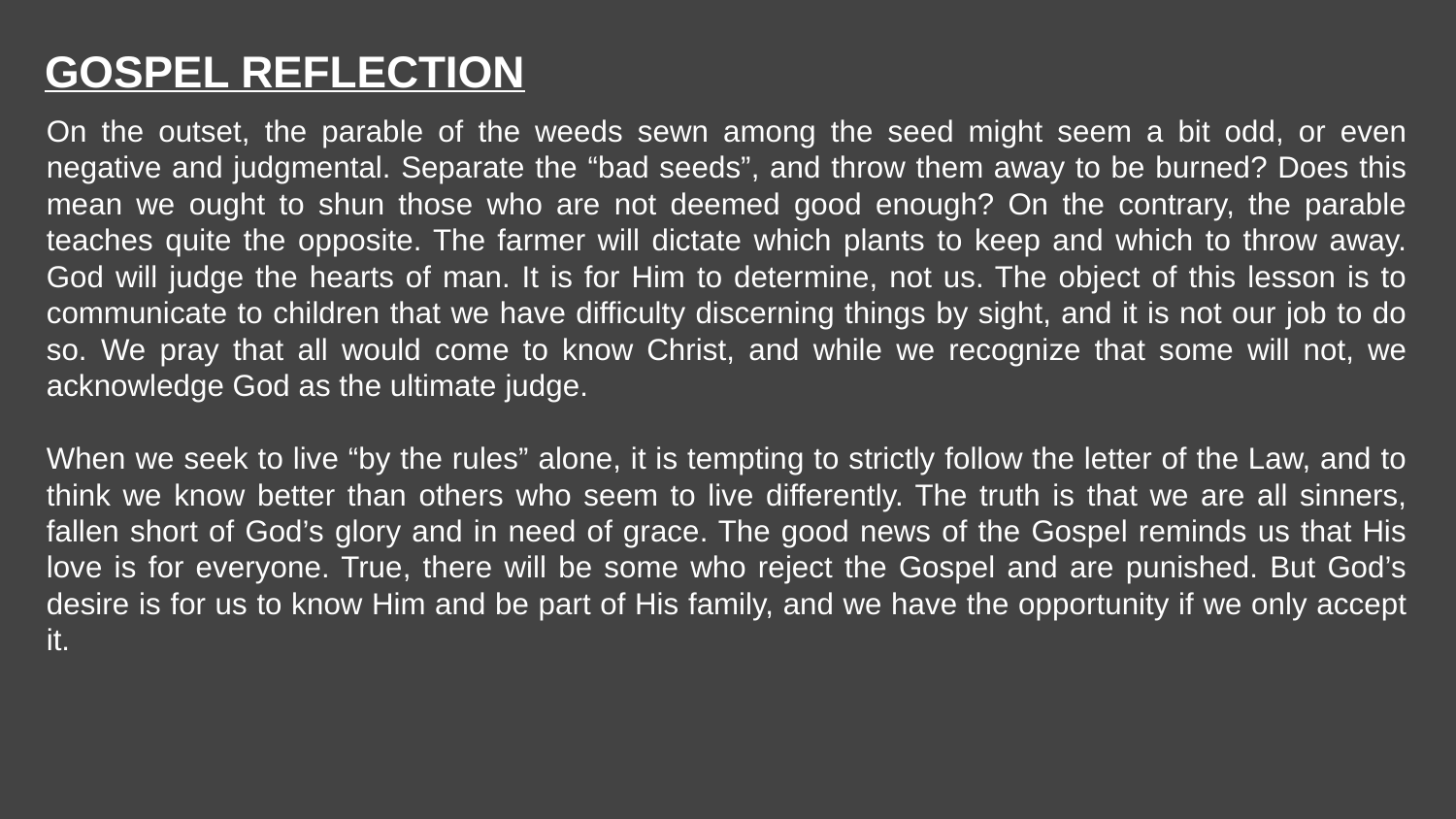

GOSPEL REFLECTION
On the outset, the parable of the weeds sewn among the seed might seem a bit odd, or even negative and judgmental. Separate the “bad seeds”, and throw them away to be burned? Does this mean we ought to shun those who are not deemed good enough? On the contrary, the parable teaches quite the opposite. The farmer will dictate which plants to keep and which to throw away. God will judge the hearts of man. It is for Him to determine, not us. The object of this lesson is to communicate to children that we have difficulty discerning things by sight, and it is not our job to do so. We pray that all would come to know Christ, and while we recognize that some will not, we acknowledge God as the ultimate judge.

When we seek to live “by the rules” alone, it is tempting to strictly follow the letter of the Law, and to think we know better than others who seem to live differently. The truth is that we are all sinners, fallen short of God’s glory and in need of grace. The good news of the Gospel reminds us that His love is for everyone. True, there will be some who reject the Gospel and are punished. But God’s desire is for us to know Him and be part of His family, and we have the opportunity if we only accept it.